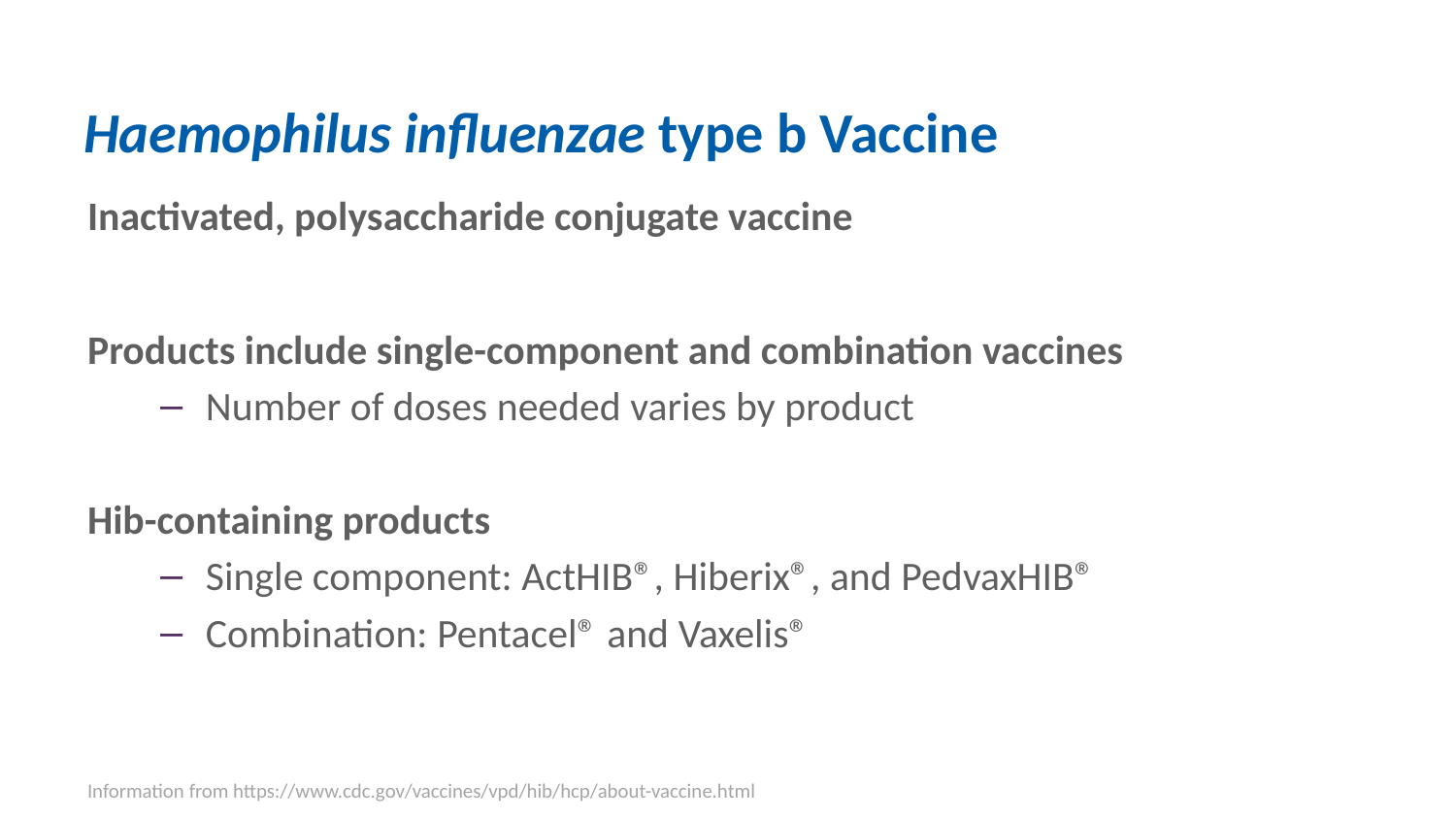

#
Haemophilus influenzae type b Vaccine
Inactivated, polysaccharide conjugate vaccine

Products include single-component and combination vaccines
Number of doses needed varies by product

Hib-containing products
Single component: ActHIB®, Hiberix®, and PedvaxHIB®
Combination: Pentacel® and Vaxelis®

Information from https://www.cdc.gov/vaccines/vpd/hib/hcp/about-vaccine.html